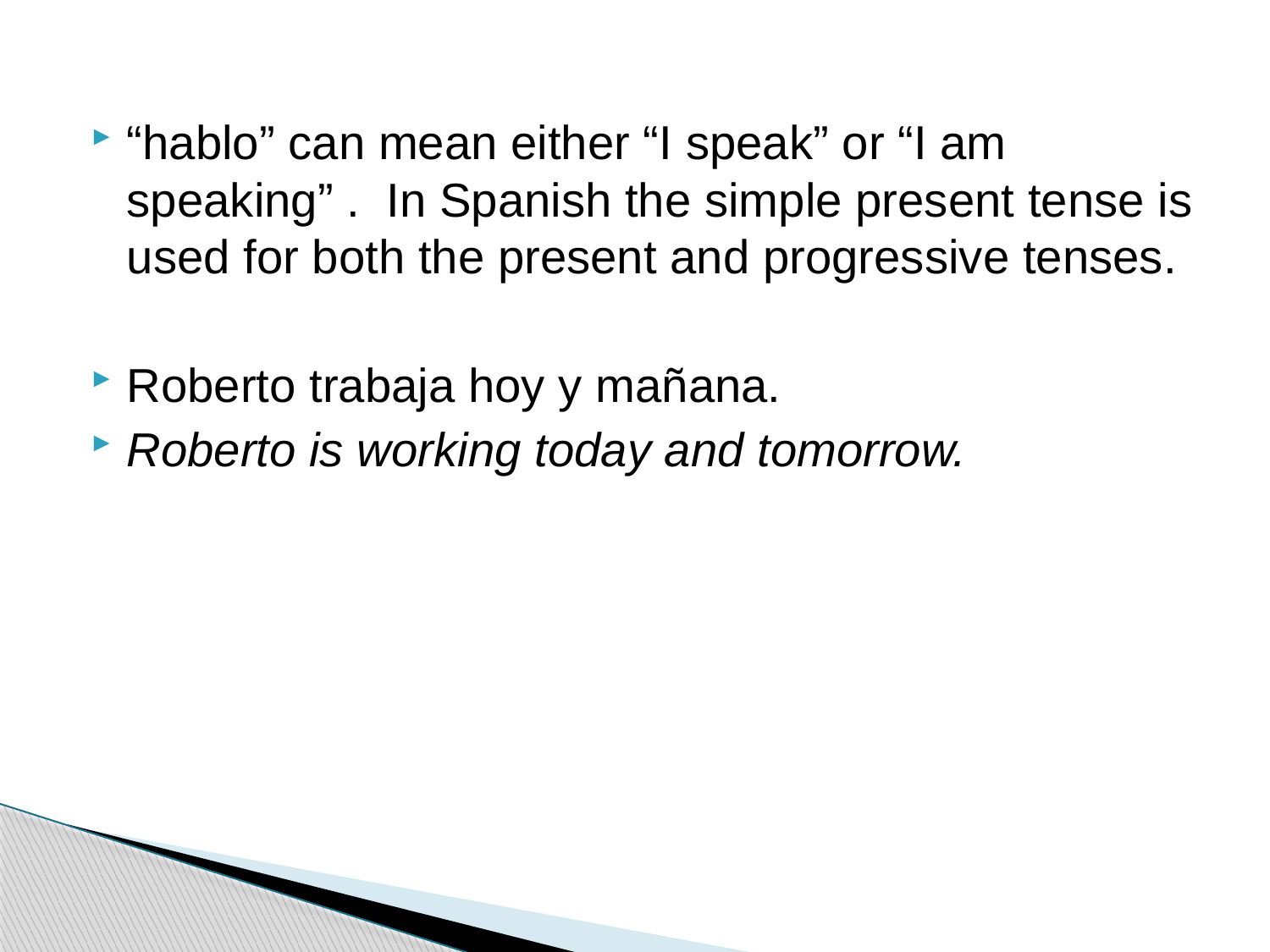

“hablo” can mean either “I speak” or “I am speaking” .  In Spanish the simple present tense is used for both the present and progressive tenses.

Roberto trabaja hoy y mañana.
Roberto is working today and tomorrow.